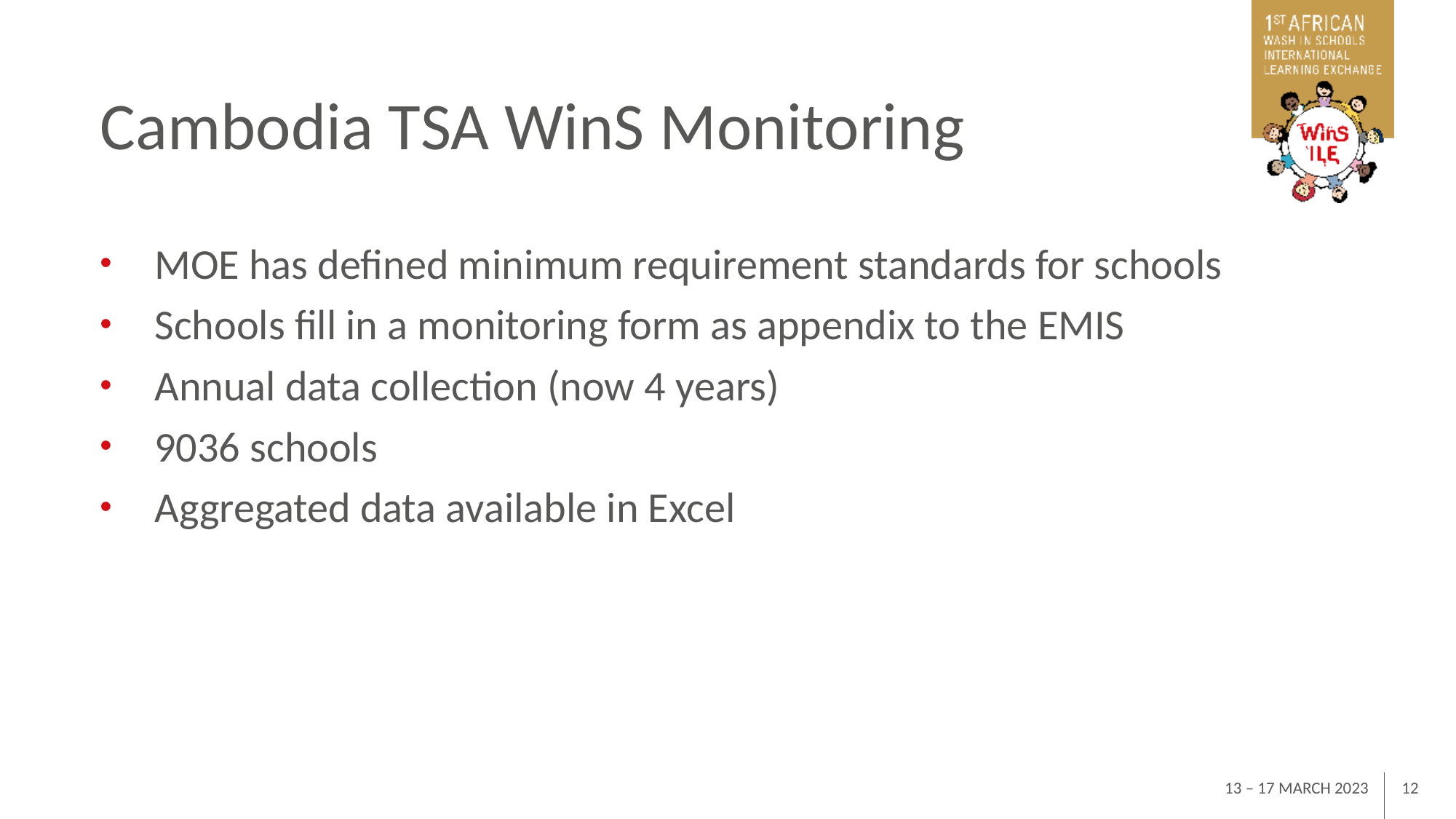

# Cambodia TSA WinS Monitoring
MOE has defined minimum requirement standards for schools
Schools fill in a monitoring form as appendix to the EMIS
Annual data collection (now 4 years)
9036 schools
Aggregated data available in Excel

13 – 17 MARCH 2023
12